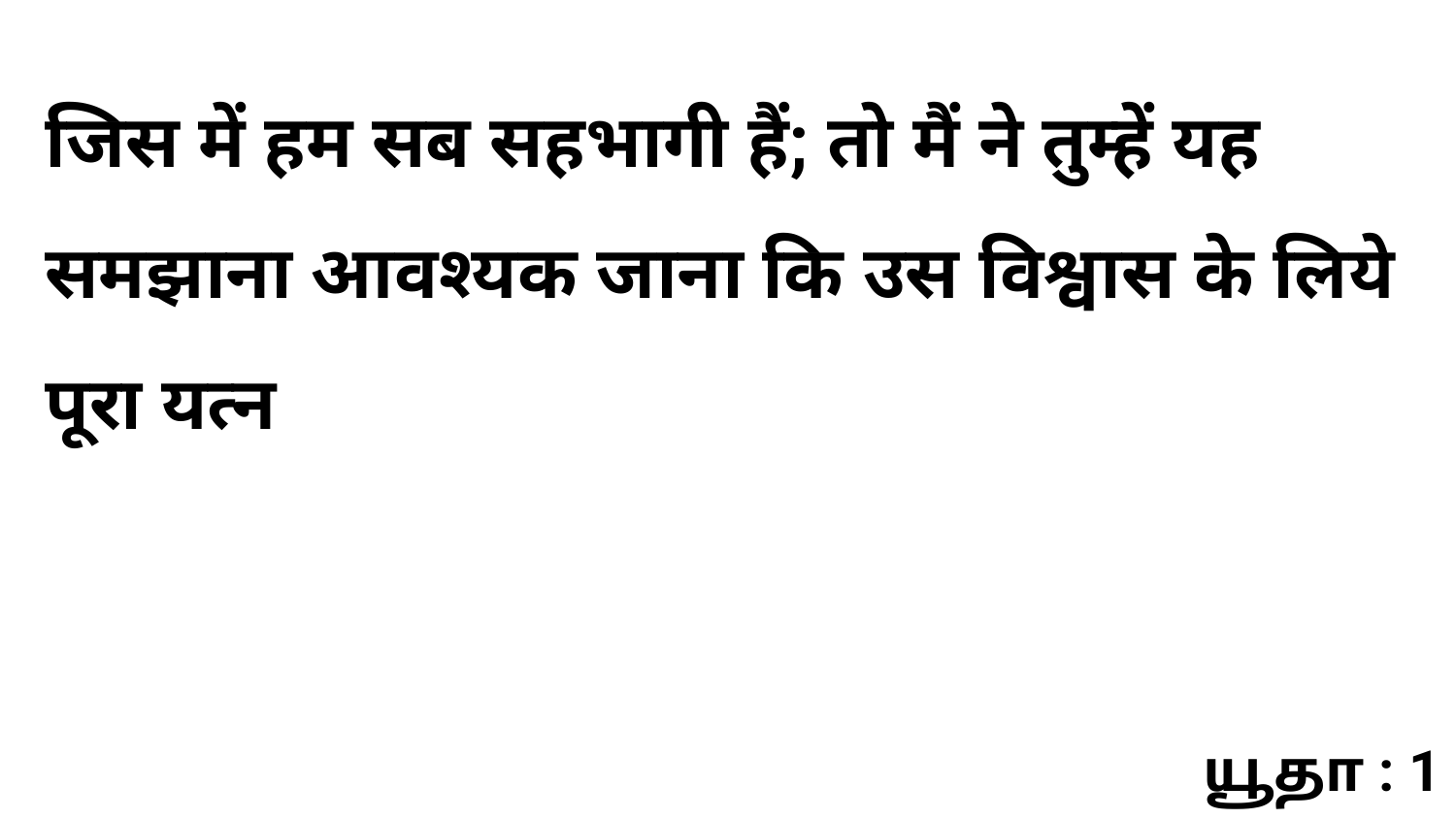

जिस में हम सब सहभागी हैं; तो मैं ने तुम्हें यह समझाना आवश्यक जाना कि उस विश्वास के लिये पूरा यत्न
யூதா : 1